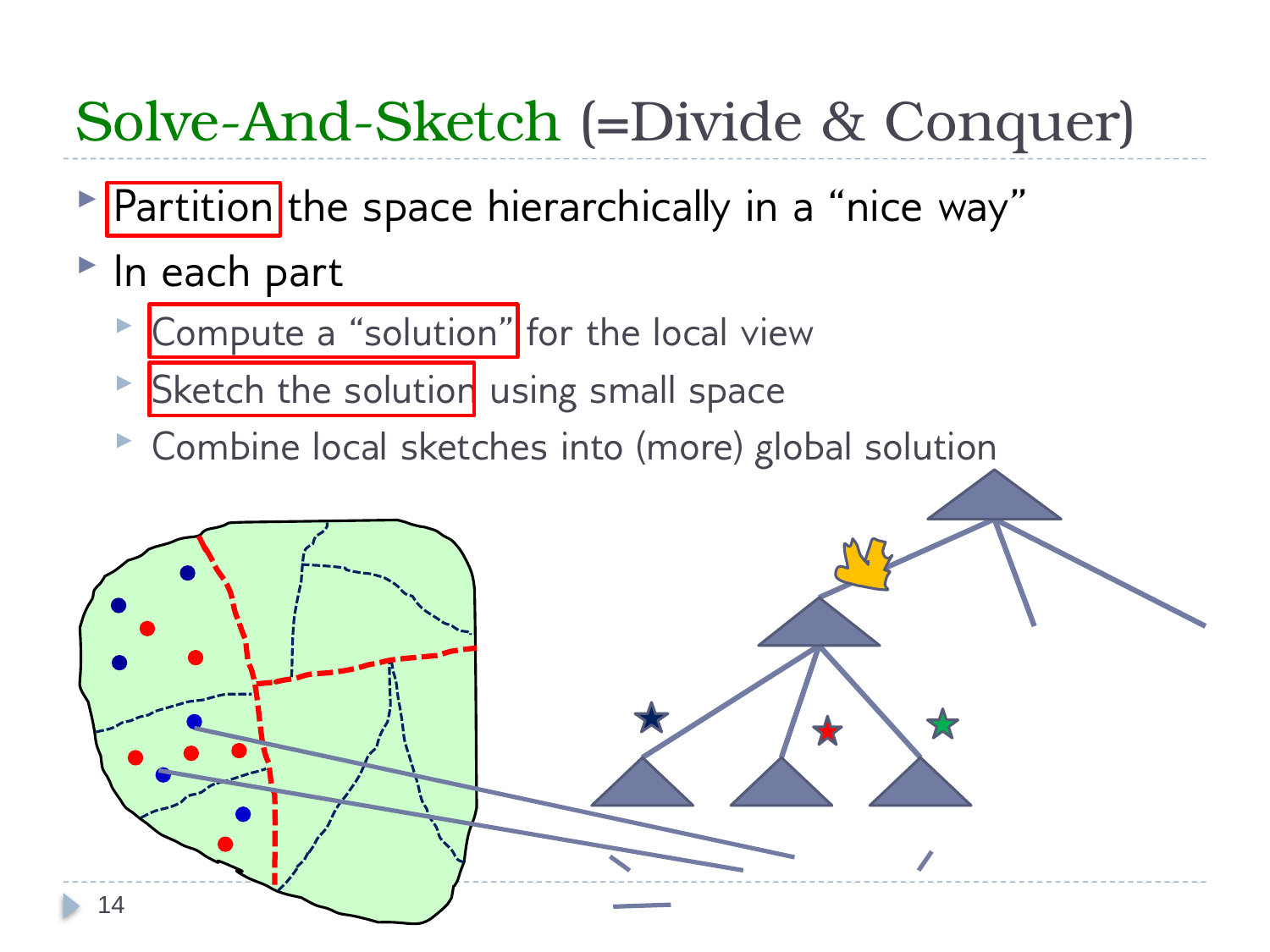

# Solve-And-Sketch (=Divide & Conquer)
Partition the space hierarchically in a “nice way”
In each part
Compute a “solution” for the local view
Sketch the solution using small space
Combine local sketches into (more) global solution

14